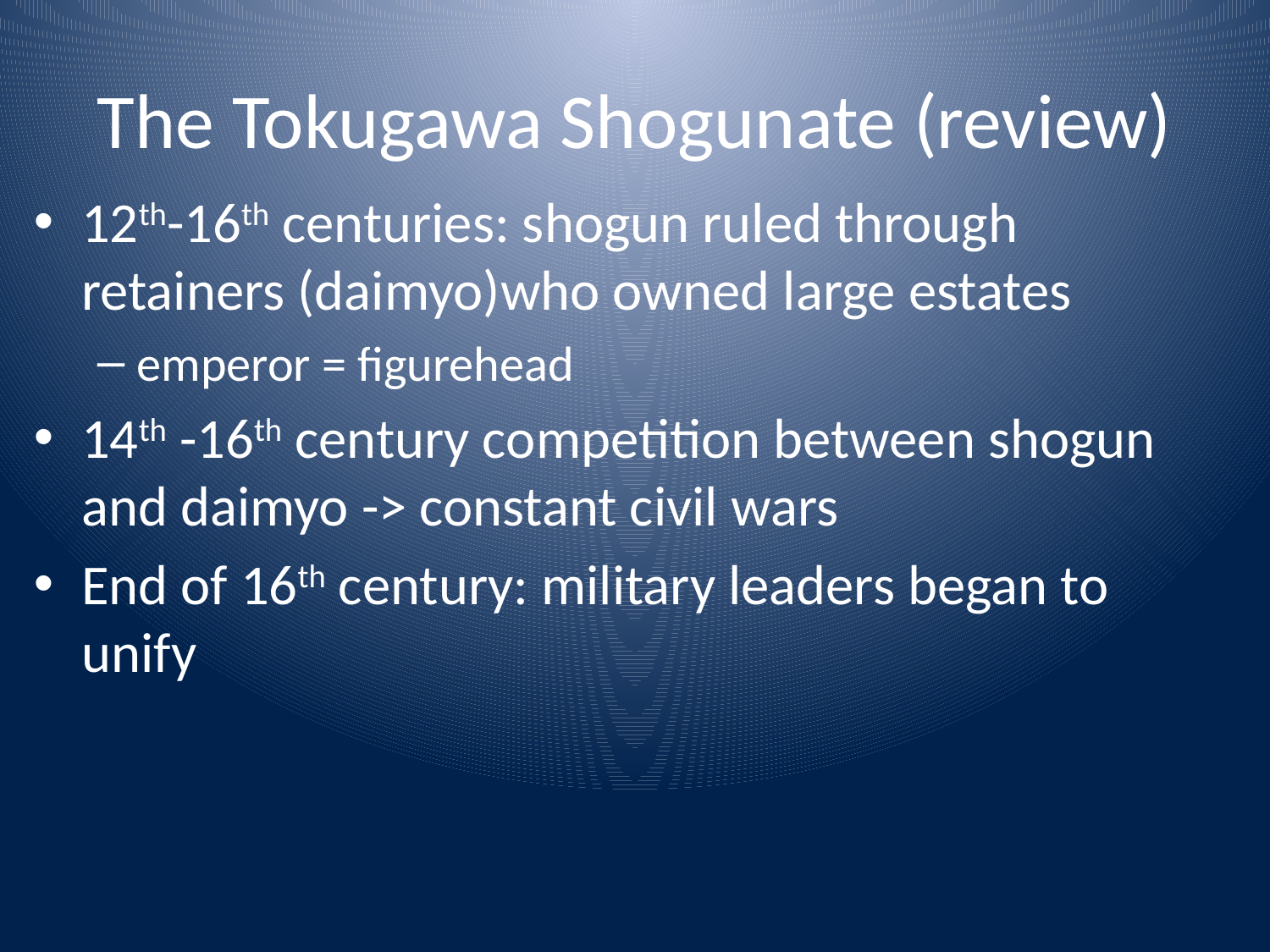

# The Tokugawa Shogunate (review)
12th-16th centuries: shogun ruled through retainers (daimyo)who owned large estates
emperor = figurehead
14th -16th century competition between shogun and daimyo -> constant civil wars
End of 16th century: military leaders began to unify